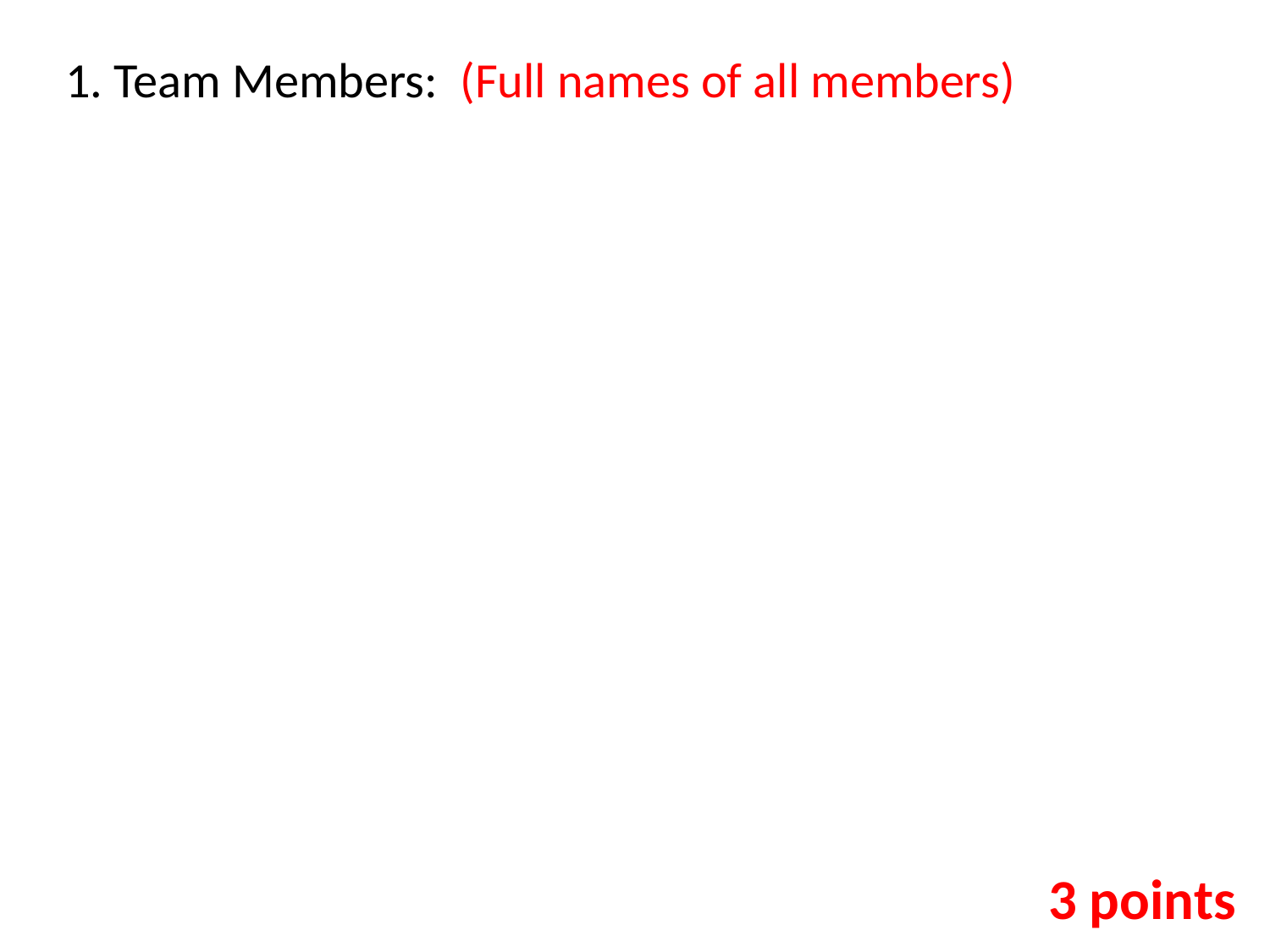

1. Team Members:  (Full names of all members)
3 points